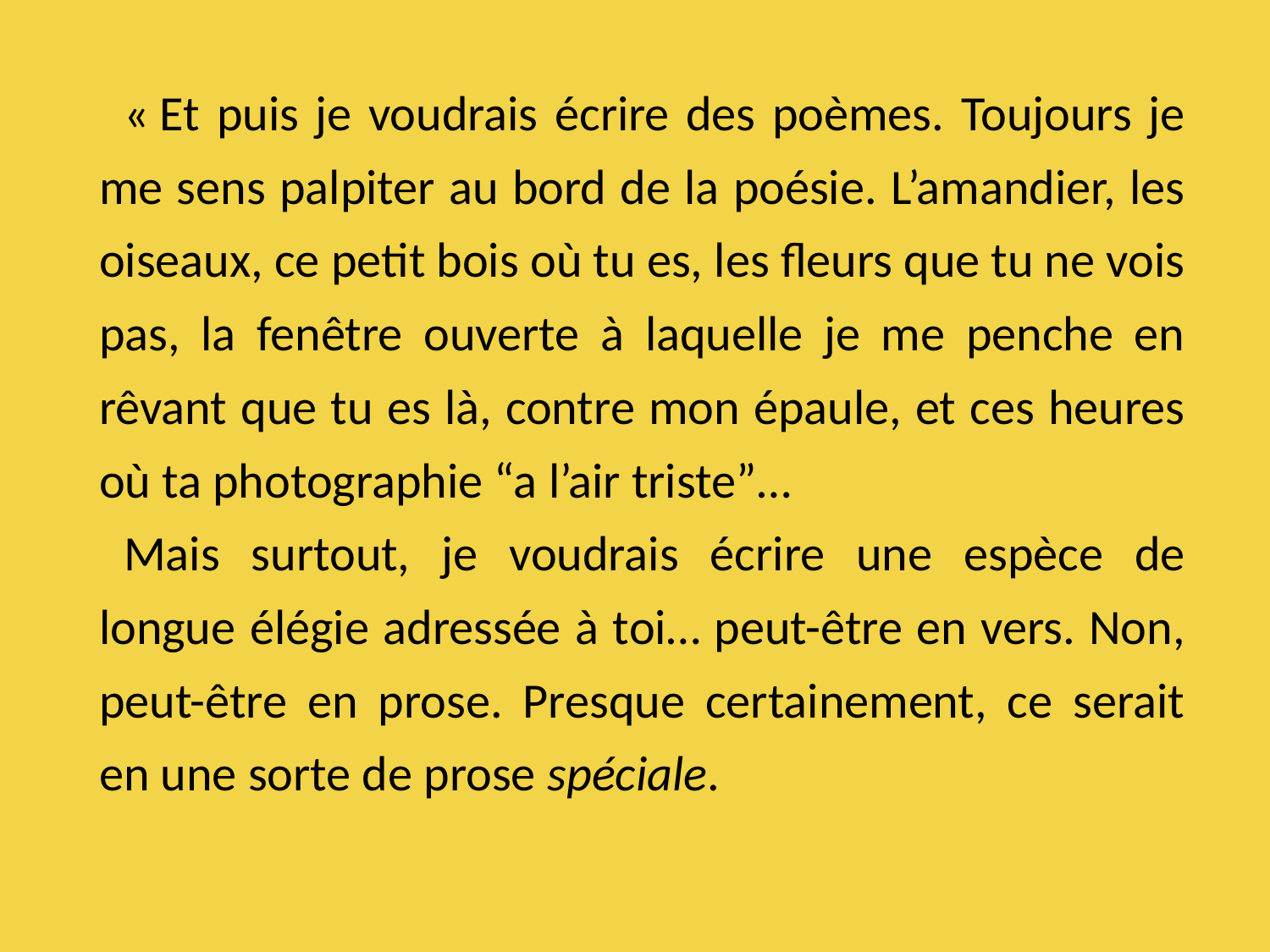

« Et puis je voudrais écrire des poèmes. Toujours je me sens palpiter au bord de la poésie. L’amandier, les oiseaux, ce petit bois où tu es, les fleurs que tu ne vois pas, la fenêtre ouverte à laquelle je me penche en rêvant que tu es là, contre mon épaule, et ces heures où ta photographie “a l’air triste”…
Mais surtout, je voudrais écrire une espèce de longue élégie adressée à toi… peut-être en vers. Non, peut-être en prose. Presque certainement, ce serait en une sorte de prose spéciale.